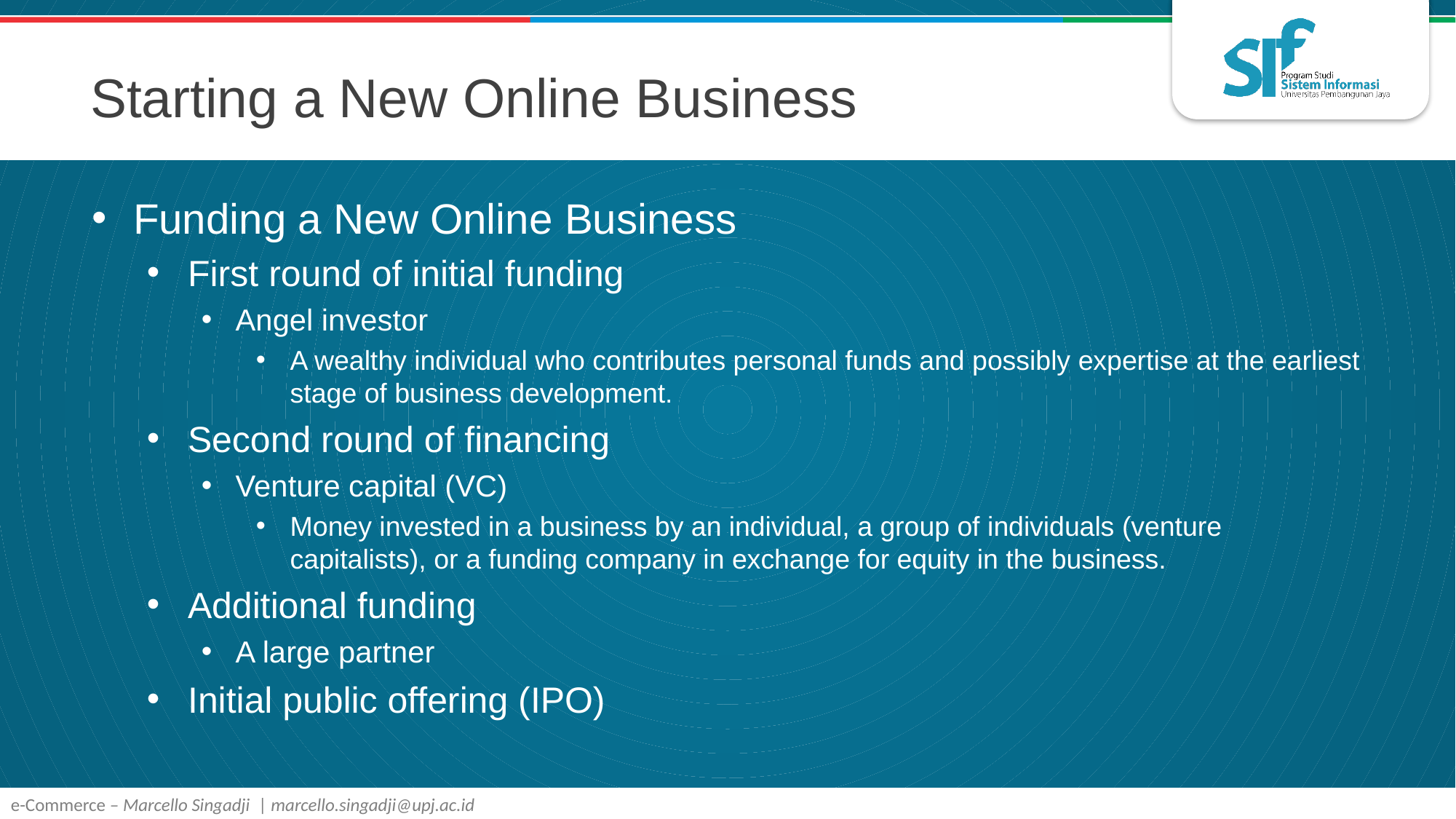

# Starting a New Online Business
Funding a New Online Business
First round of initial funding
Angel investor
A wealthy individual who contributes personal funds and possibly expertise at the earliest stage of business development.
Second round of financing
Venture capital (VC)
Money invested in a business by an individual, a group of individuals (venture capitalists), or a funding company in exchange for equity in the business.
Additional funding
A large partner
Initial public offering (IPO)